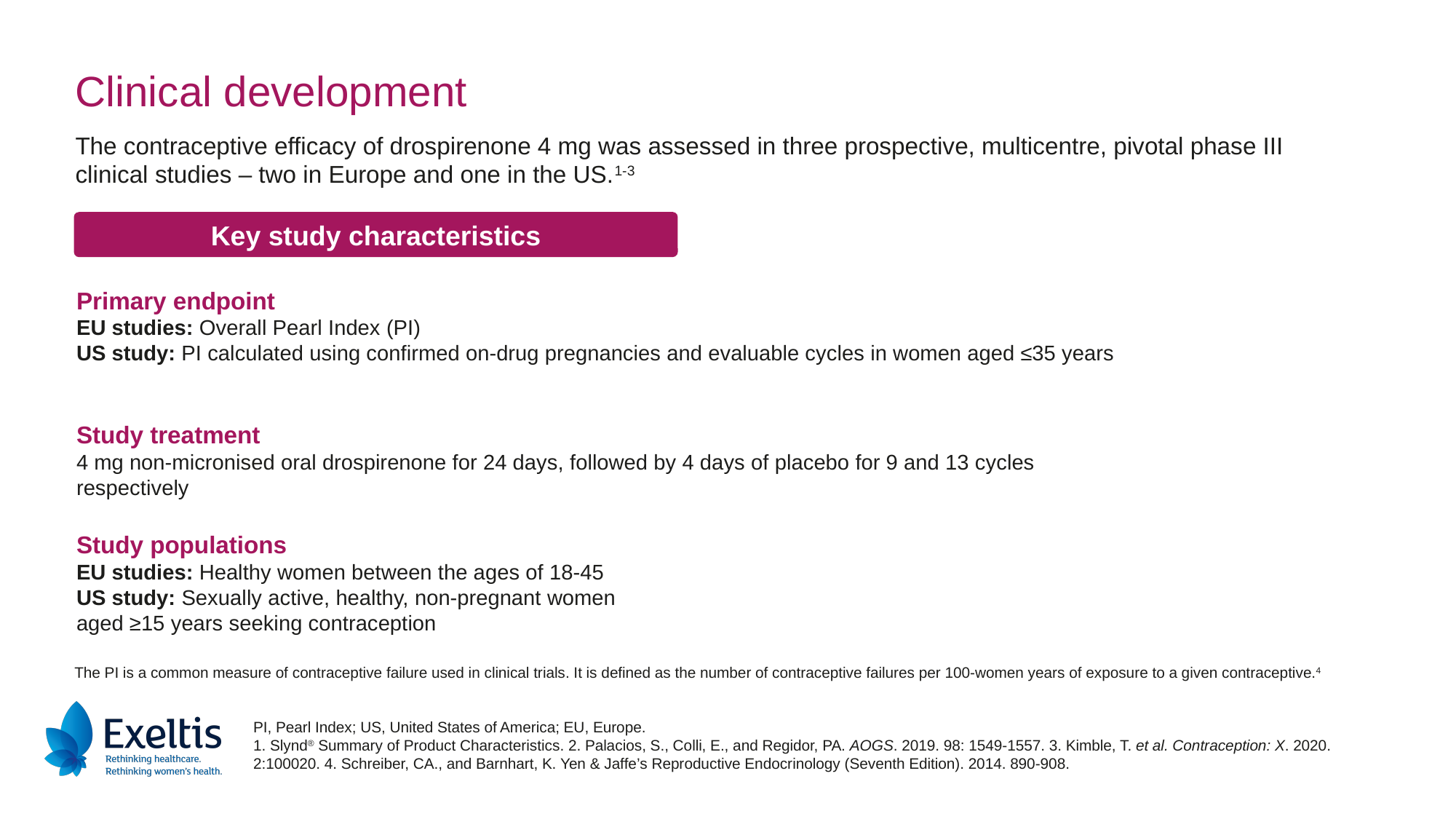

Clinical development
The contraceptive efficacy of drospirenone 4 mg was assessed in three prospective, multicentre, pivotal phase III clinical studies – two in Europe and one in the US.1-3
Key study characteristics
Primary endpoint
EU studies: Overall Pearl Index (PI)
US study: PI calculated using confirmed on-drug pregnancies and evaluable cycles in women aged ≤35 years
Study treatment
4 mg non-micronised oral drospirenone for 24 days, followed by 4 days of placebo for 9 and 13 cycles respectively
Study populations
EU studies: Healthy women between the ages of 18-45
US study: Sexually active, healthy, non-pregnant women
aged ≥15 years seeking contraception
The PI is a common measure of contraceptive failure used in clinical trials. It is defined as the number of contraceptive failures per 100-women years of exposure to a given contraceptive.4
PI, Pearl Index; US, United States of America; EU, Europe.
1. Slynd® Summary of Product Characteristics. 2. Palacios, S., Colli, E., and Regidor, PA. AOGS. 2019. 98: 1549-1557. 3. Kimble, T. et al. Contraception: X. 2020. 2:100020. 4. Schreiber, CA., and Barnhart, K. Yen & Jaffe’s Reproductive Endocrinology (Seventh Edition). 2014. 890-908.